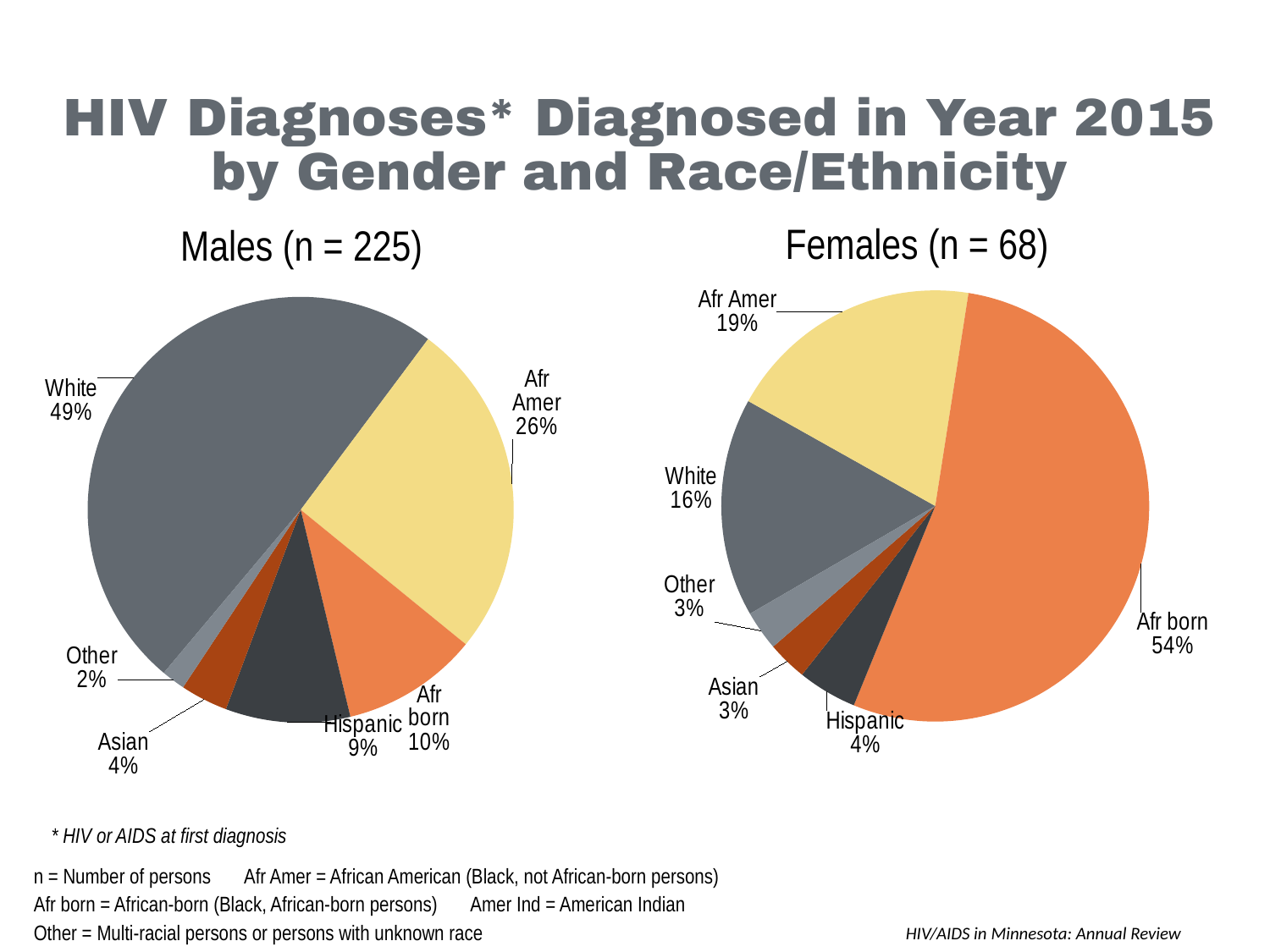

HIV Diagnoses* Diagnosed in Year 2015
by Gender and Race/Ethnicity
Females (n = 68)
Males (n = 225)

### Chart

| Category |  |
|---|---|
| White | 11.0 |
| Afr Amer | 13.0 |
| Afr born | 36.0 |
| Hispanic | 3.0 |
| Amer Ind | 0.0 |
| Asian | 2.0 |
| Other | 2.0 |

### Chart

| Category |  |
|---|---|
| White | 109.0 |
| Afr Amer | 57.0 |
| Afr born | 23.0 |
| Hispanic | 21.0 |
| Amer Ind | 0.0 |
| Asian | 8.0 |
| Other | 4.0 |
* HIV or AIDS at first diagnosis

					              	               HIV/AIDS in Minnesota: Annual Review

n = Number of persons       Afr Amer = African American (Black, not African-born persons)
Afr born = African-born (Black, African-born persons)       Amer Ind = American Indian
Other = Multi-racial persons or persons with unknown race